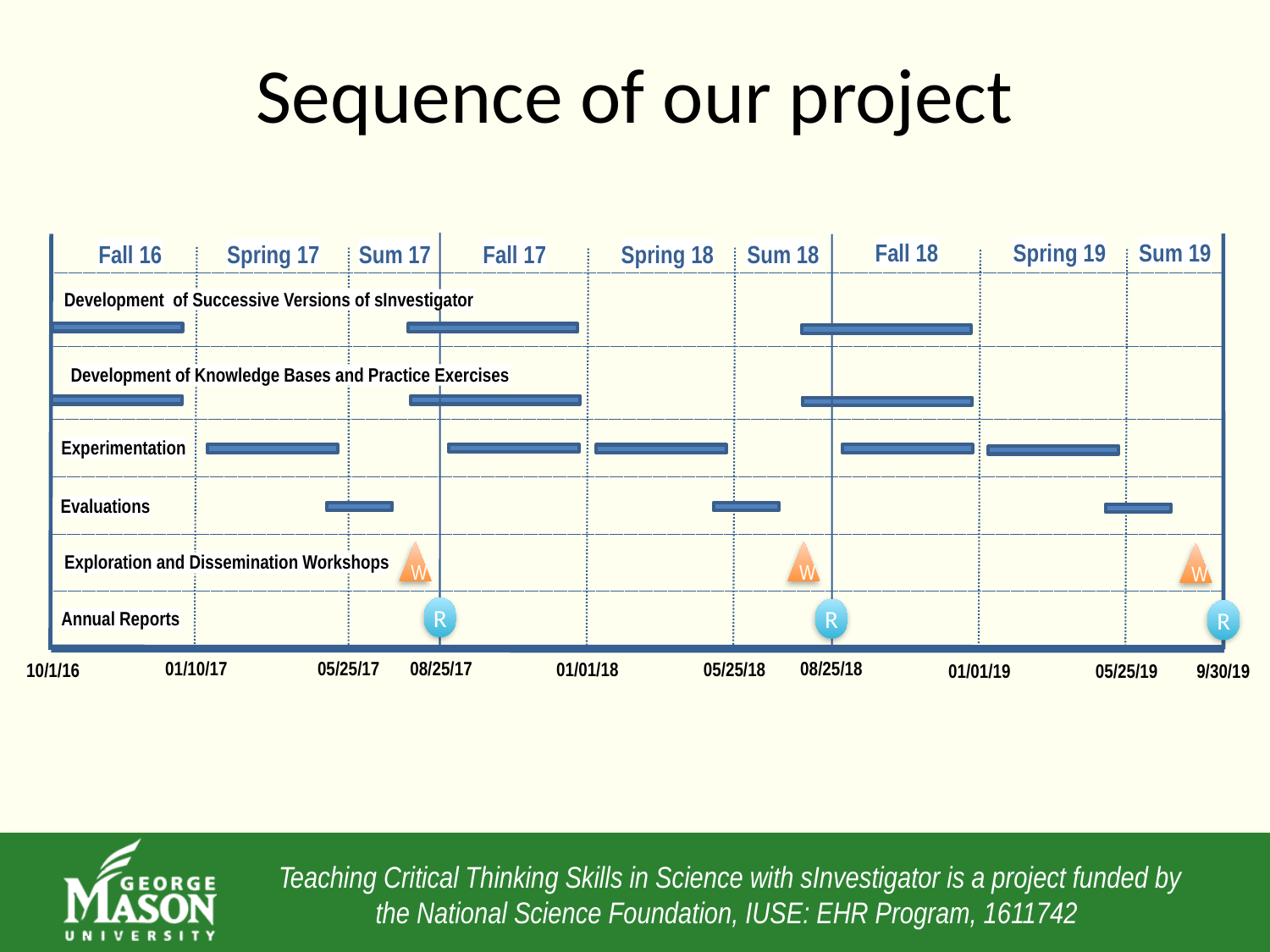

# Sequence of our project

Fall 18
Spring 19
Sum 19
Fall 16
Spring 17
Sum 17
Fall 17
Spring 18
Sum 18
Development  of Successive Versions of sInvestigator

Development of Knowledge Bases and Practice Exercises

Experimentation

Evaluations

W
W
W
Exploration and Dissemination Workshops
R
R
R
Annual Reports
05/25/17
01/10/17
08/25/17
08/25/18
05/25/18
01/01/18
10/1/16
05/25/19
01/01/19
9/30/19